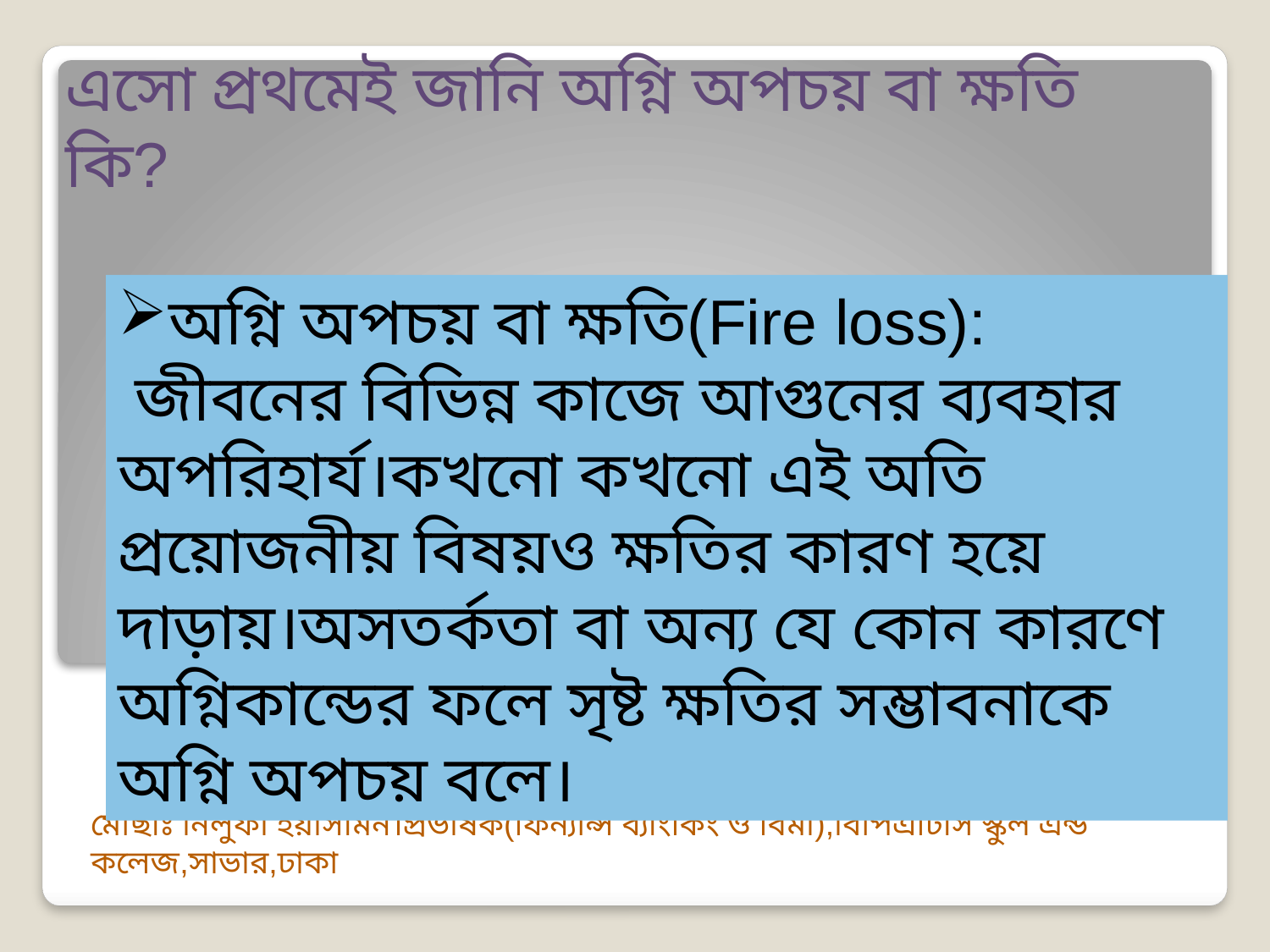

# এসো প্রথমেই জানি অগ্নি অপচয় বা ক্ষতি কি?
অগ্নি অপচয় বা ক্ষতি(Fire loss):
 জীবনের বিভিন্ন কাজে আগুনের ব্যবহার অপরিহার্য।কখনো কখনো এই অতি প্রয়োজনীয় বিষয়ও ক্ষতির কারণ হয়ে দাড়ায়।অসতর্কতা বা অন্য যে কোন কারণে অগ্নিকান্ডের ফলে সৃষ্ট ক্ষতির সম্ভাবনাকে অগ্নি অপচয় বলে।
মোছাঃ নিলুফা ইয়াসমিন।প্রভাষক(ফিন্যান্স ব্যাংকিং ও বিমা),বিপিএটিসি স্কুল এন্ড কলেজ,সাভার,ঢাকা